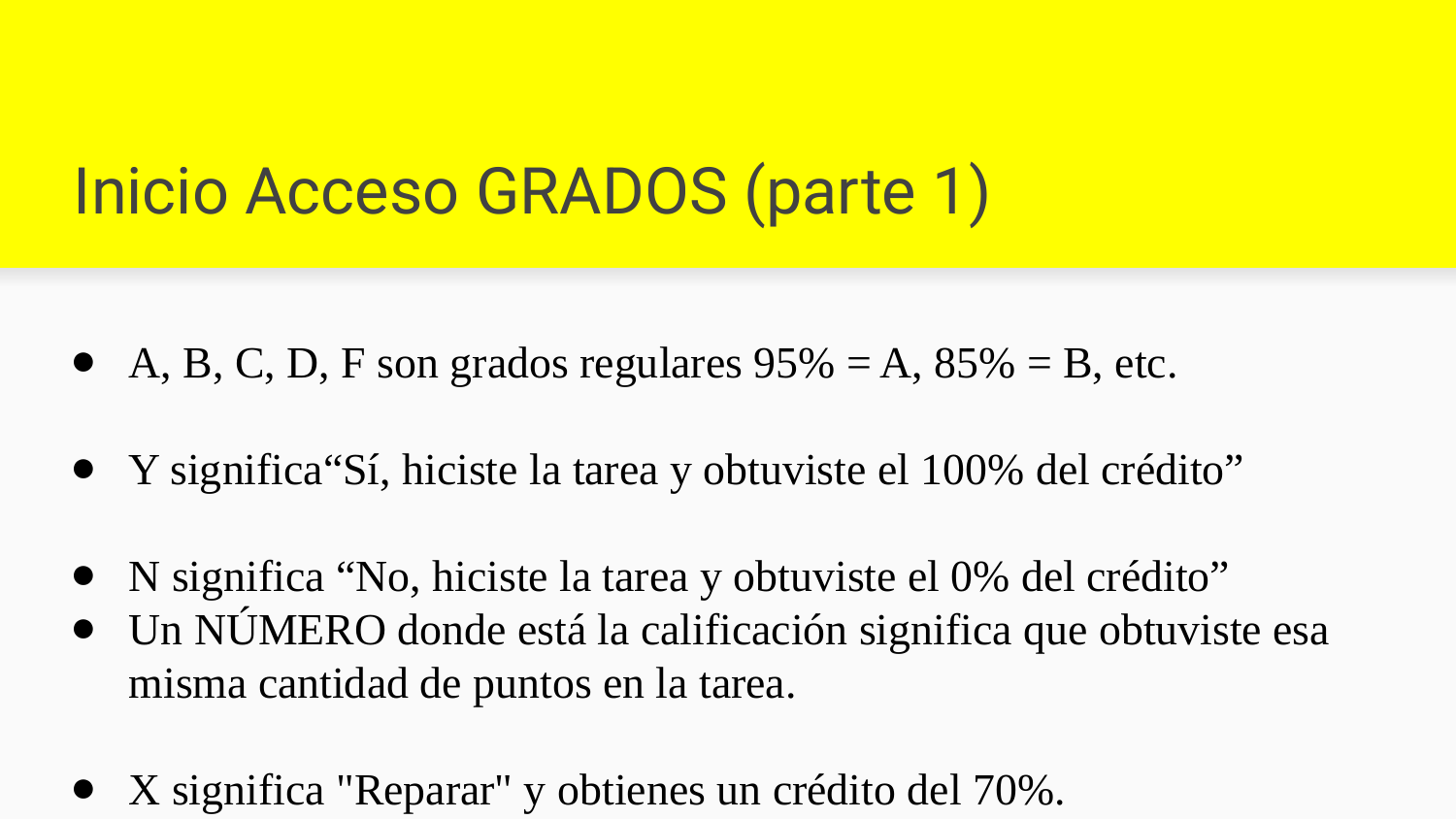

# Inicio Acceso GRADOS (parte 1)
A, B, C, D, F son grados regulares 95% = A, 85% = B, etc.
Y significa“Sí, hiciste la tarea y obtuviste el 100% del crédito”
N significa “No, hiciste la tarea y obtuviste el 0% del crédito”
Un NÚMERO donde está la calificación significa que obtuviste esa misma cantidad de puntos en la tarea.

X significa "Reparar" y obtienes un crédito del 70%.